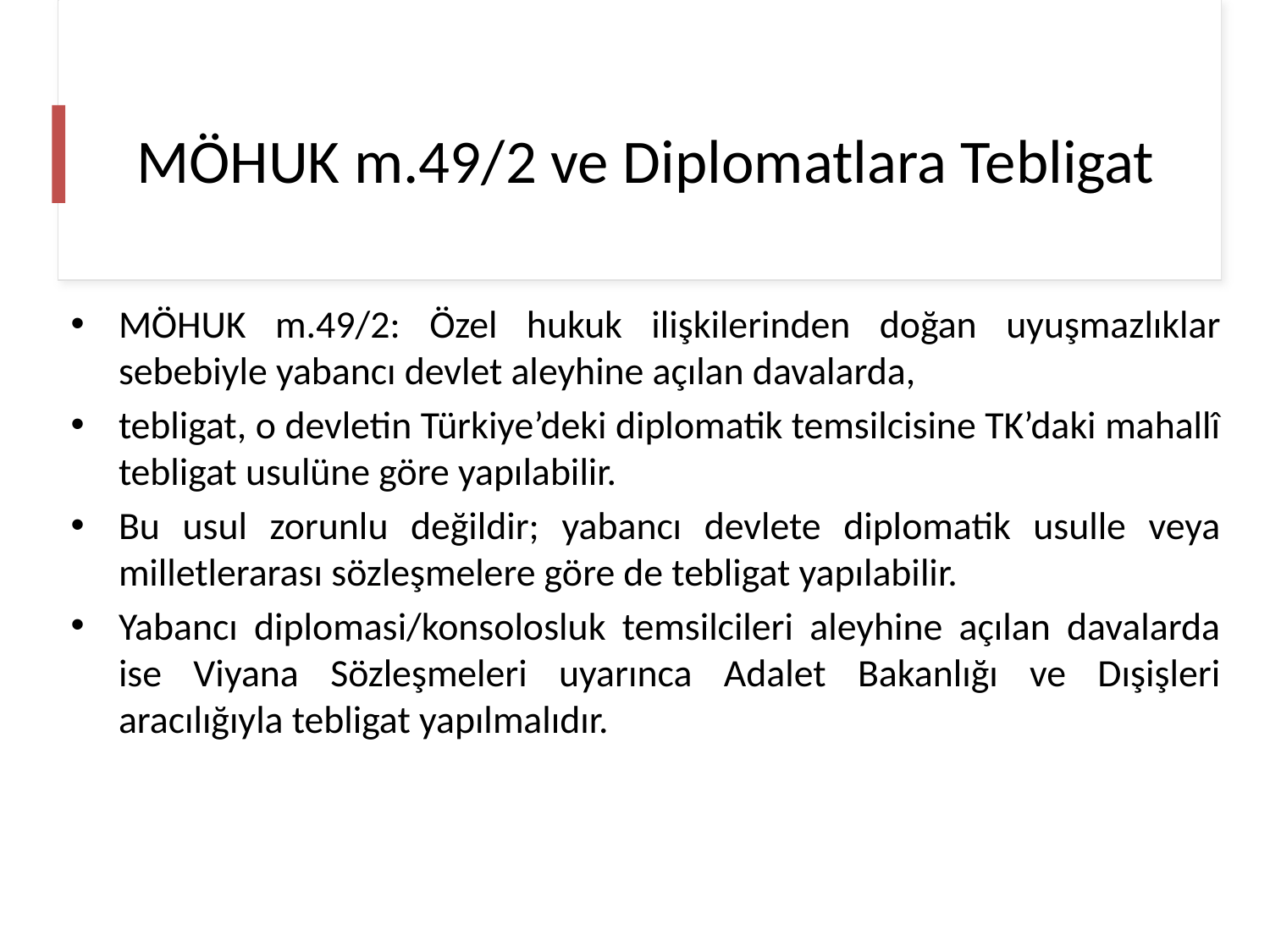

# MÖHUK m.49/2 ve Diplomatlara Tebligat

MÖHUK m.49/2: Özel hukuk ilişkilerinden doğan uyuşmazlıklar sebebiyle yabancı devlet aleyhine açılan davalarda,
tebligat, o devletin Türkiye’deki diplomatik temsilcisine TK’daki mahallî tebligat usulüne göre yapılabilir.
Bu usul zorunlu değildir; yabancı devlete diplomatik usulle veya milletlerarası sözleşmelere göre de tebligat yapılabilir.
Yabancı diplomasi/konsolosluk temsilcileri aleyhine açılan davalarda ise Viyana Sözleşmeleri uyarınca Adalet Bakanlığı ve Dışişleri aracılığıyla tebligat yapılmalıdır.